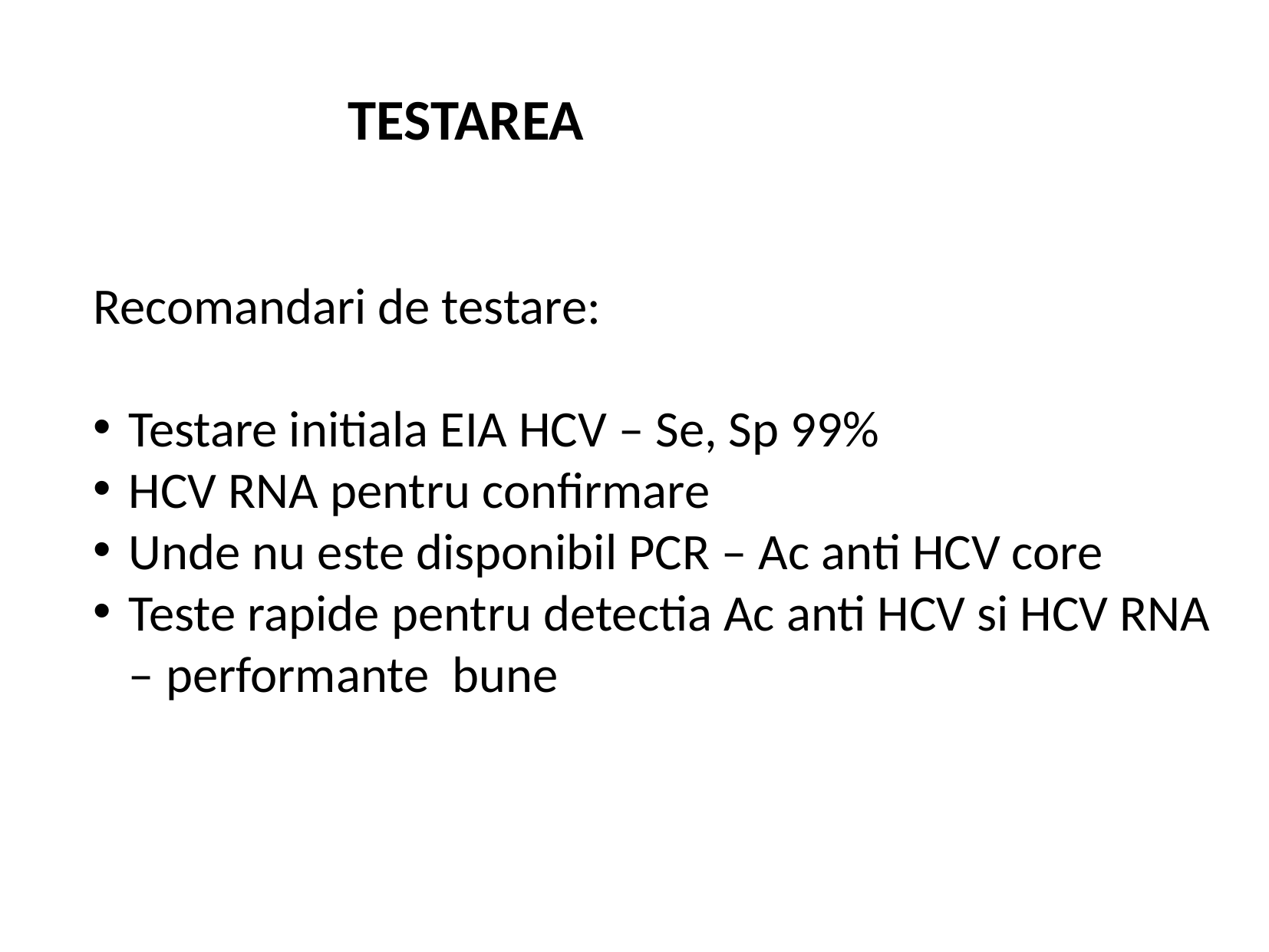

TESTAREA
Recomandari de testare:

Testare initiala EIA HCV – Se, Sp 99%
HCV RNA pentru confirmare
Unde nu este disponibil PCR – Ac anti HCV core
Teste rapide pentru detectia Ac anti HCV si HCV RNA – performante  bune